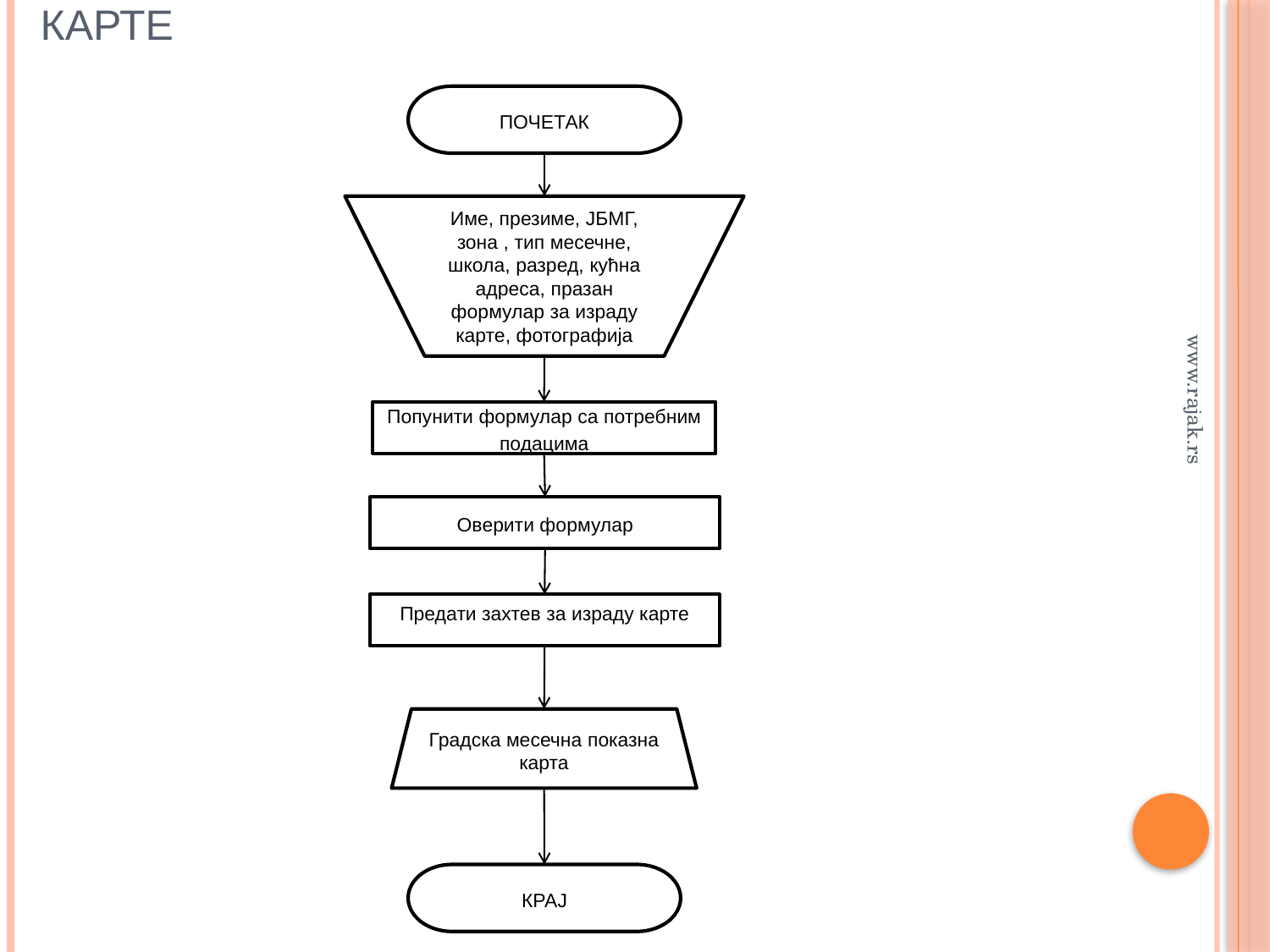

# Израда градске ђачке месечне показне карте
ПОЧЕТАК
Име, презиме, ЈБМГ, зона , тип месечне, школа, разред, кућна адреса, празан формулар за израду карте, фотографија
Попунити формулар са потребним подацима
Оверити формулар
www.rajak.rs
Предати захтев за израду карте

Градска месечна показна карта
КРАЈ